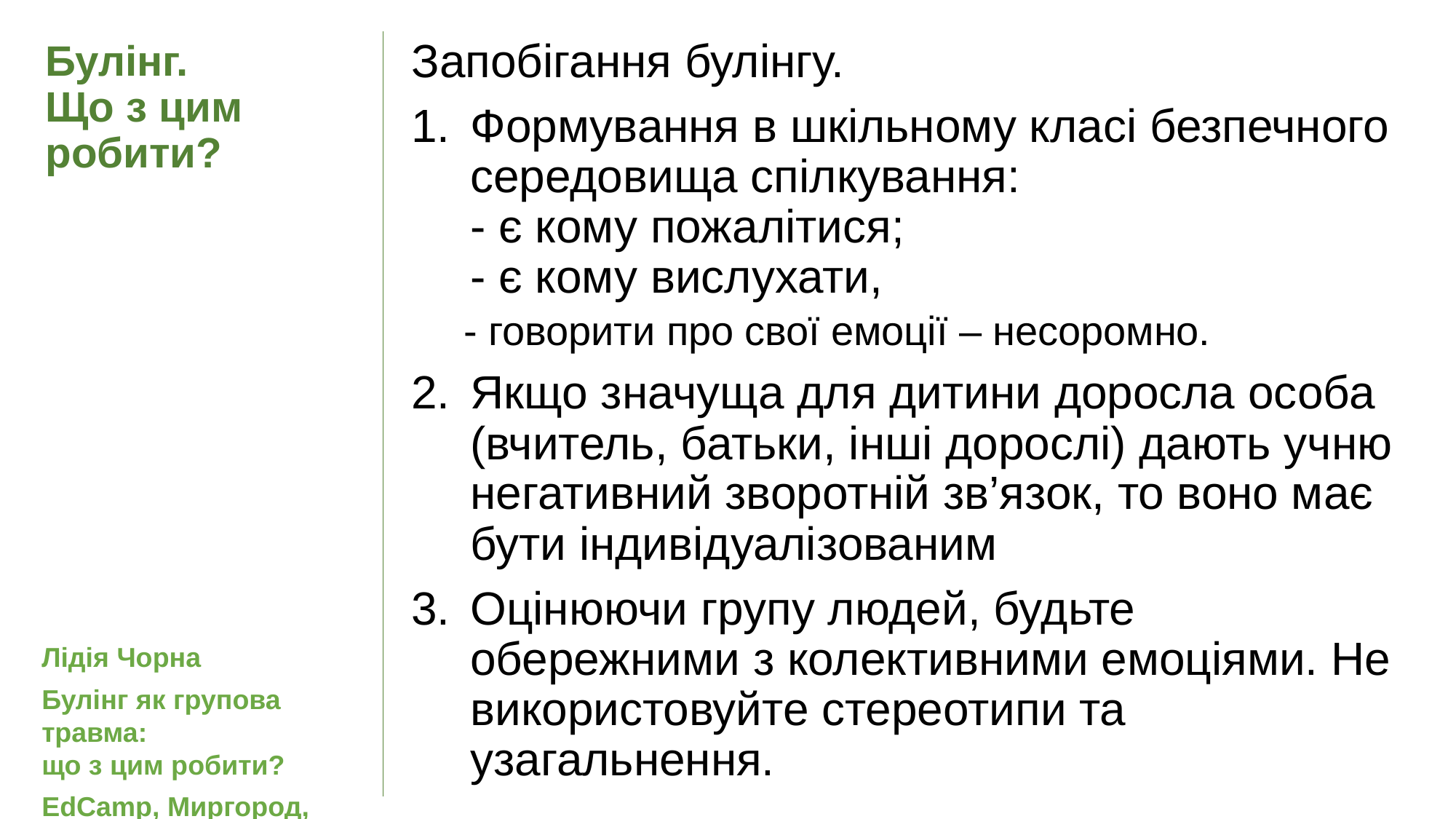

Запобігання булінгу.
Формування в шкільному класі безпечного середовища спілкування:
- є кому пожалітися; 
- є кому вислухати,
- говорити про свої емоції – несоромно.
Якщо значуща для дитини доросла особа (вчитель, батьки, інші дорослі) дають учню негативний зворотній зв’язок, то воно має бути індивідуалізованим
Оцінюючи групу людей, будьте обережними з колективними емоціями. Не використовуйте стереотипи та узагальнення.

# Булінг. Що з цим робити?